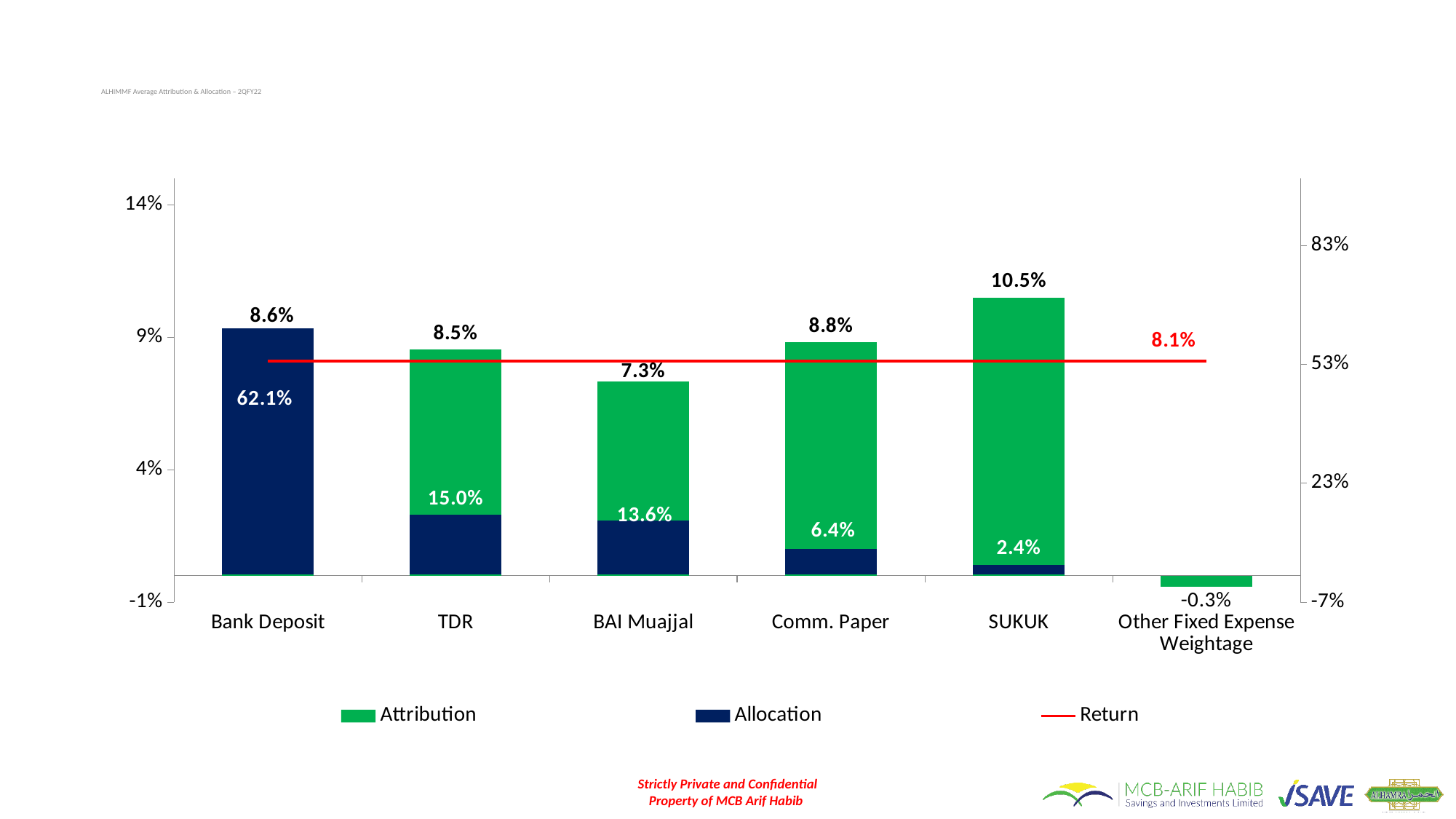

# ALHIMMF Average Attribution & Allocation – 2QFY22

### Chart

| Category | Attribution | Allocation | Return  |
|---|---|---|---|
| Bank Deposit | 0.0864 | 0.62131515 | 0.081 |
| TDR | 0.0854 | 0.1501145343384707 | 0.081 |
| BAI Muajjal | 0.0734 | 0.1358985702925882 | 0.081 |
| Comm. Paper | 0.08798951811321 | 0.06351036706157895 | 0.081 |
| SUKUK | 0.105 | 0.024488555484676523 | 0.081 |
| Other Fixed Expense Weightage | -0.00415702204011289 | None | 0.081 |